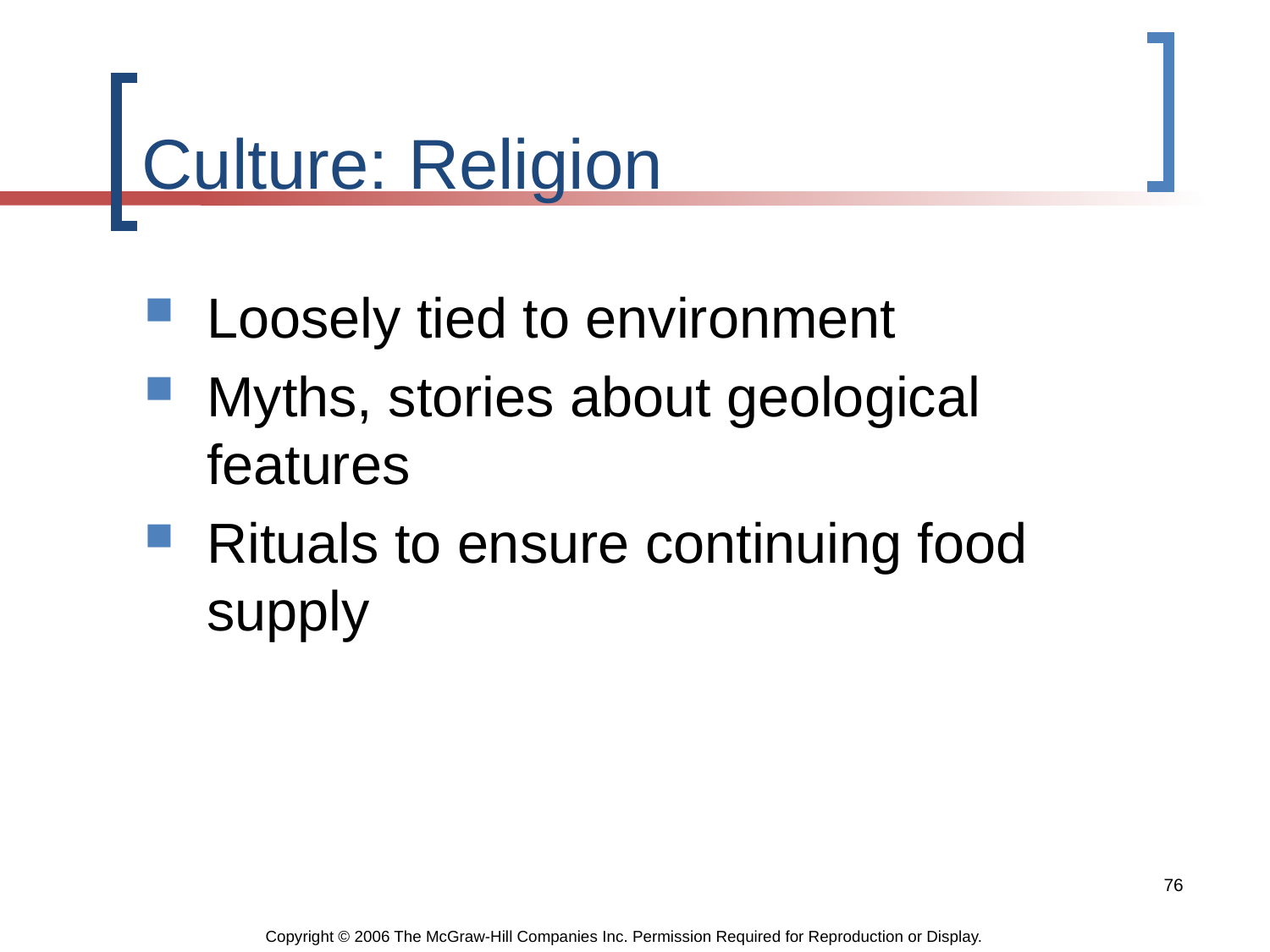

# Culture: Religion
Loosely tied to environment
Myths, stories about geological features
Rituals to ensure continuing food supply

76